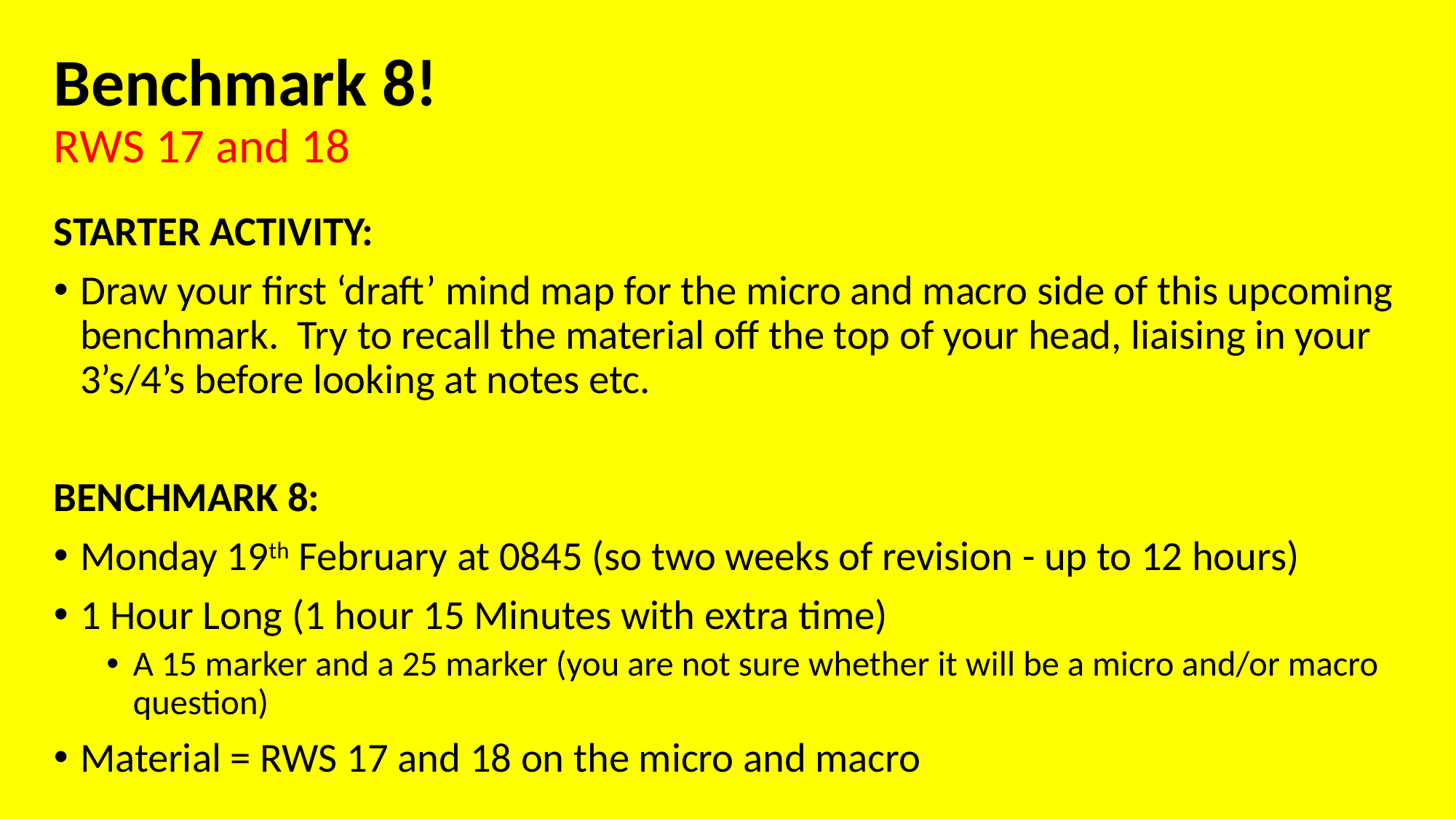

# Benchmark 8! RWS 17 and 18
STARTER ACTIVITY:
Draw your first ‘draft’ mind map for the micro and macro side of this upcoming benchmark.  Try to recall the material off the top of your head, liaising in your 3’s/4’s before looking at notes etc.

BENCHMARK 8:
Monday 19th February at 0845 (so two weeks of revision - up to 12 hours)
1 Hour Long (1 hour 15 Minutes with extra time)
A 15 marker and a 25 marker (you are not sure whether it will be a micro and/or macro question)
Material = RWS 17 and 18 on the micro and macro